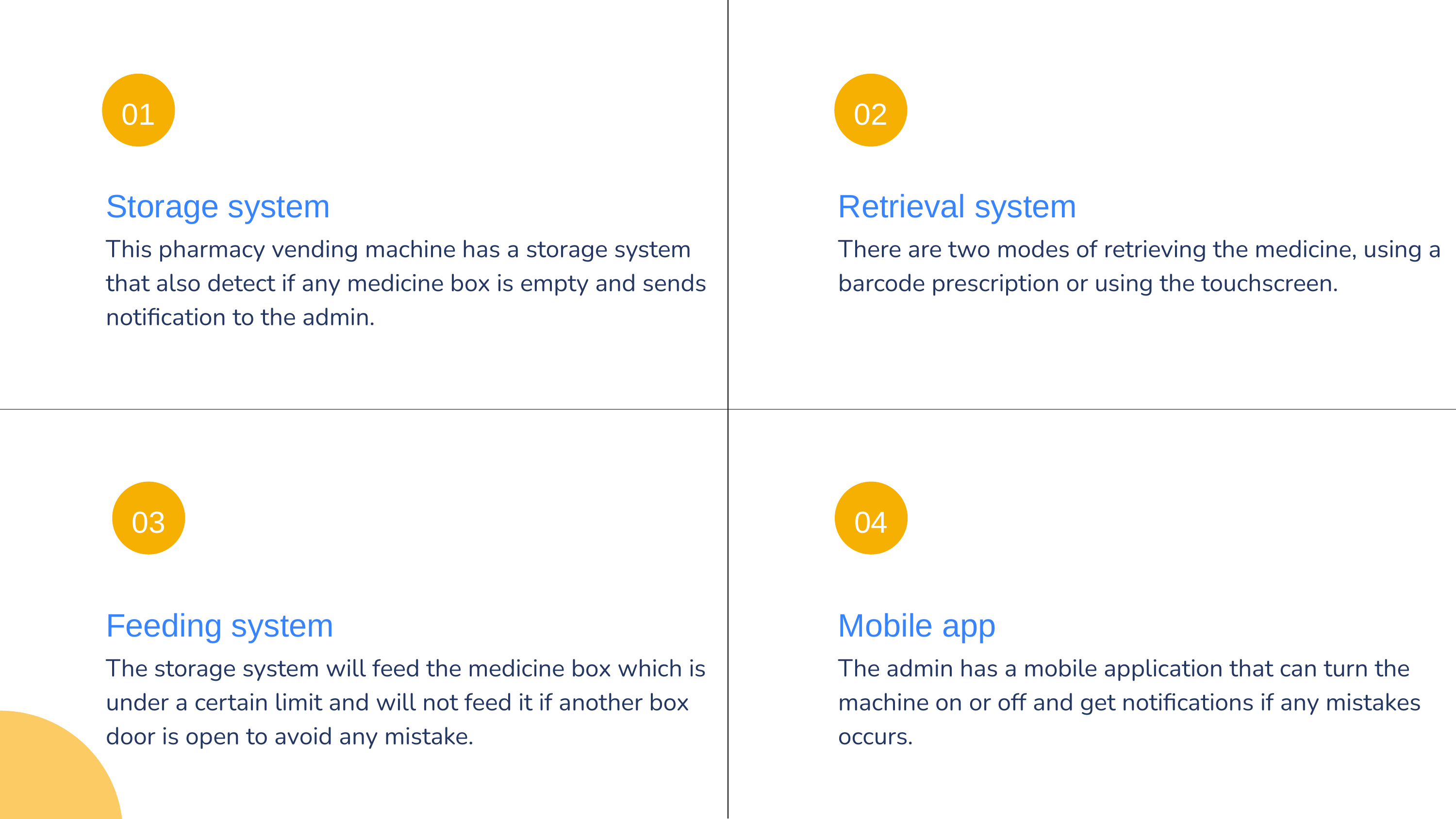

|  | Storage system |  | Retrieval system |
| --- | --- | --- | --- |
|  | This pharmacy vending machine has a storage system that also detect if any medicine box is empty and sends notification to the admin. |  | There are two modes of retrieving the medicine, using a barcode prescription or using the touchscreen. |
|  | Feeding system |  | Mobile app |
|  | The storage system will feed the medicine box which is under a certain limit and will not feed it if another box door is open to avoid any mistake. |  | The admin has a mobile application that can turn the machine on or off and get notifications if any mistakes occurs. |

01

02

03

04